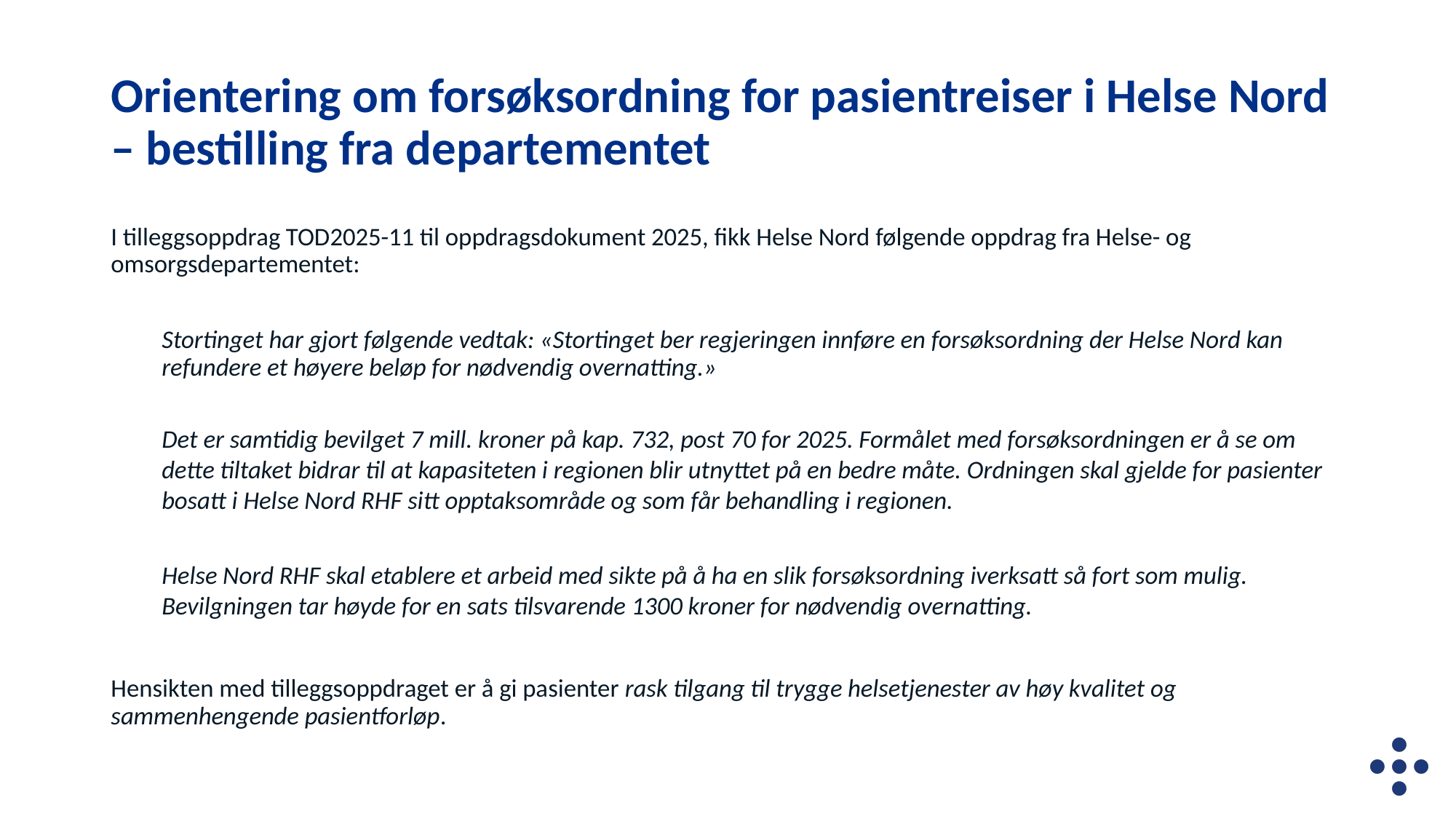

# Orientering om forsøksordning for pasientreiser i Helse Nord – bestilling fra departementet
I tilleggsoppdrag TOD2025-11 til oppdragsdokument 2025, fikk Helse Nord følgende oppdrag fra Helse- og omsorgsdepartementet:

Stortinget har gjort følgende vedtak: «Stortinget ber regjeringen innføre en forsøksordning der Helse Nord kan refundere et høyere beløp for nødvendig overnatting.»

Det er samtidig bevilget 7 mill. kroner på kap. 732, post 70 for 2025. Formålet med forsøksordningen er å se om dette tiltaket bidrar til at kapasiteten i regionen blir utnyttet på en bedre måte. Ordningen skal gjelde for pasienter bosatt i Helse Nord RHF sitt opptaksområde og som får behandling i regionen.

Helse Nord RHF skal etablere et arbeid med sikte på å ha en slik forsøksordning iverksatt så fort som mulig. Bevilgningen tar høyde for en sats tilsvarende 1300 kroner for nødvendig overnatting.

Hensikten med tilleggsoppdraget er å gi pasienter rask tilgang til trygge helsetjenester av høy kvalitet og sammenhengende pasientforløp.